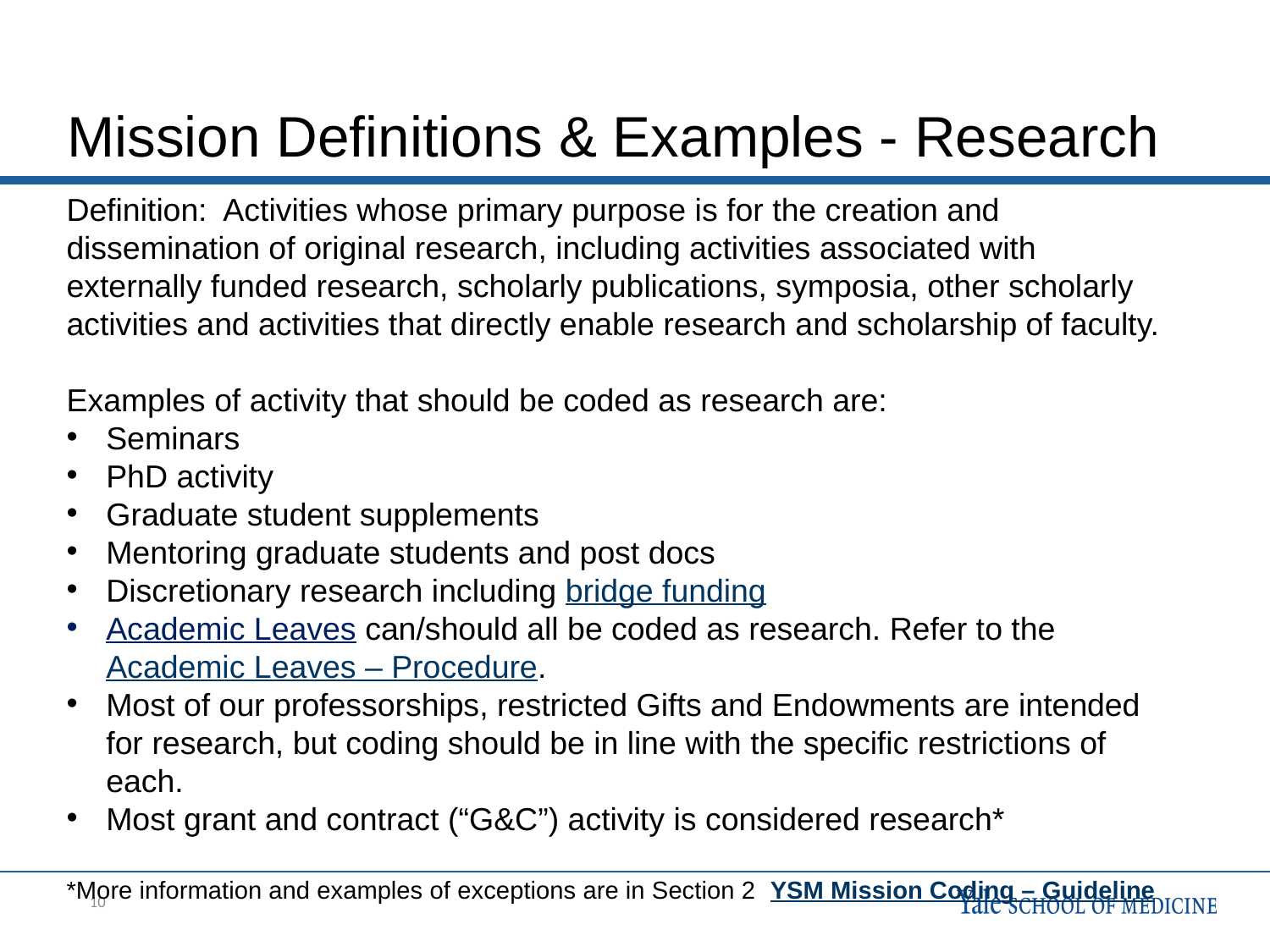

# Mission Definitions & Examples - Research
Definition:  Activities whose primary purpose is for the creation and dissemination of original research, including activities associated with externally funded research, scholarly publications, symposia, other scholarly activities and activities that directly enable research and scholarship of faculty.

Examples of activity that should be coded as research are:
Seminars
PhD activity
Graduate student supplements
Mentoring graduate students and post docs
Discretionary research including bridge funding
Academic Leaves can/should all be coded as research. Refer to the Academic Leaves – Procedure.
Most of our professorships, restricted Gifts and Endowments are intended for research, but coding should be in line with the specific restrictions of each.
Most grant and contract (“G&C”) activity is considered research*

*More information and examples of exceptions are in Section 2  YSM Mission Coding – Guideline

10